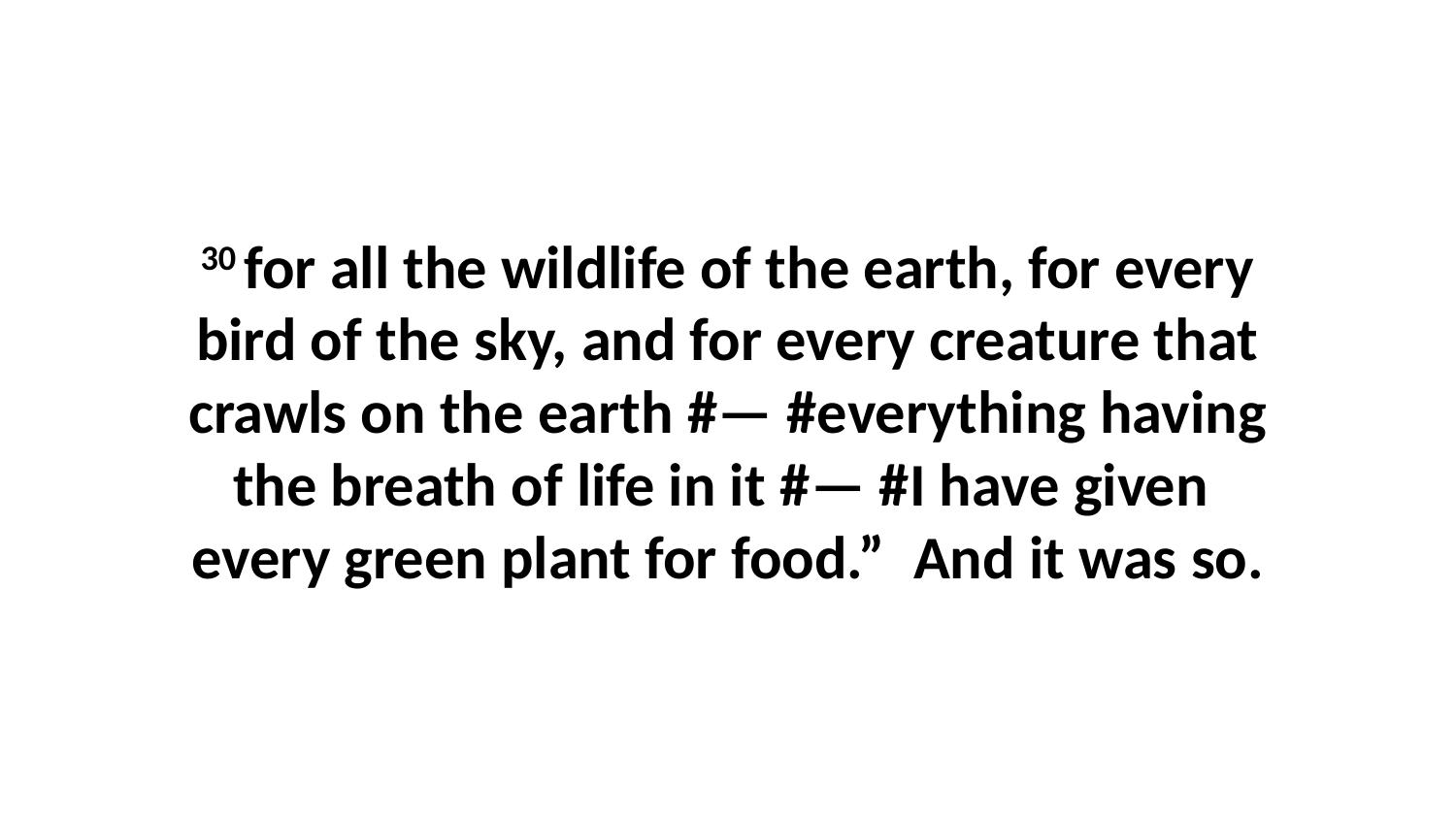

30 for all the wildlife of the earth, for every bird of the sky, and for every creature that crawls on the earth #— #everything having the breath of life in it #— #I have given  every green plant for food.”  And it was so.